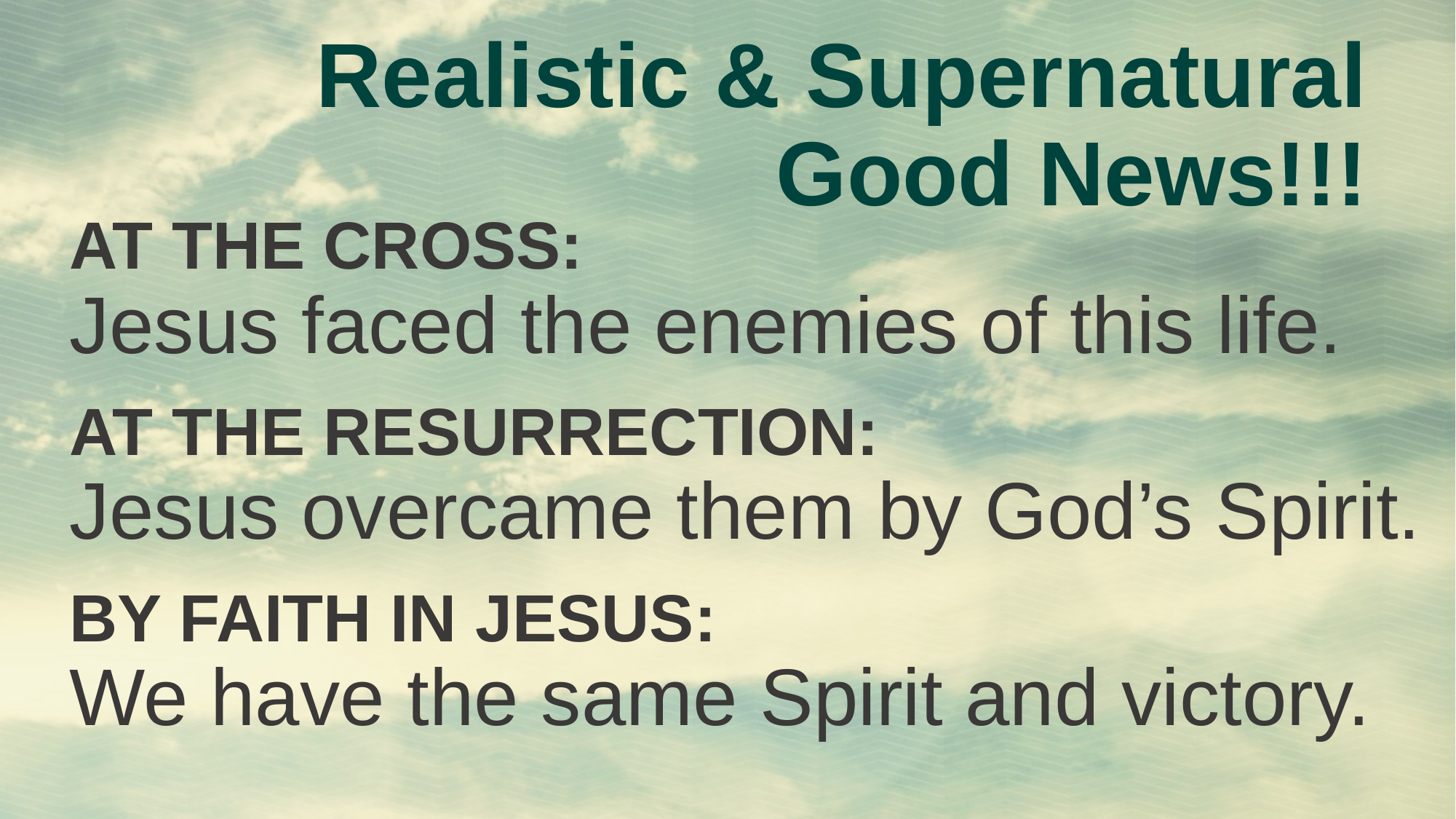

# Realistic & Supernatural Good News!!!
AT THE CROSS:
Jesus faced the enemies of this life.
AT THE RESURRECTION:
Jesus overcame them by God’s Spirit.
BY FAITH IN JESUS:
We have the same Spirit and victory.